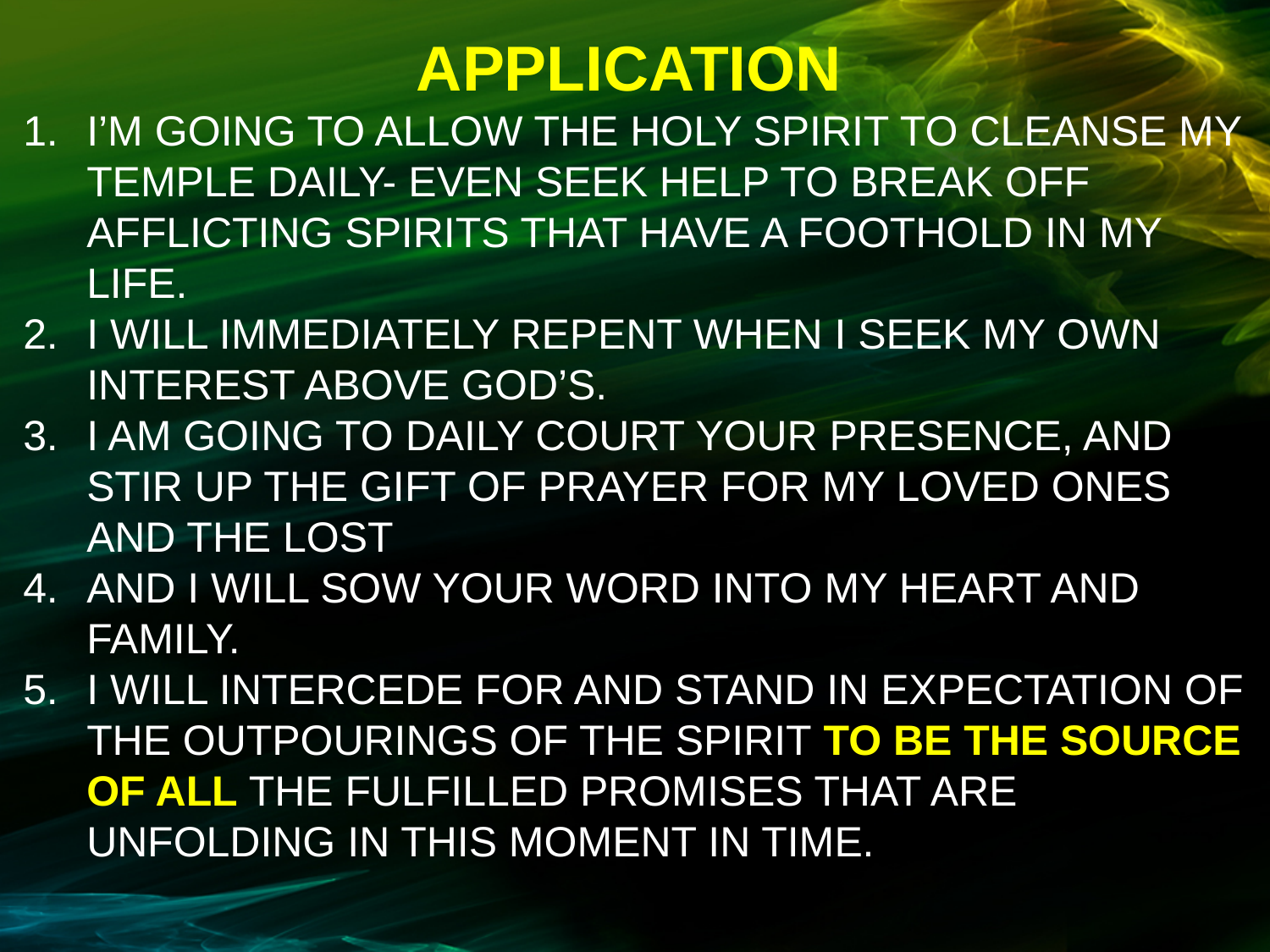

APPLICATION
I’M GOING TO ALLOW THE HOLY SPIRIT TO CLEANSE MY TEMPLE DAILY- EVEN SEEK HELP TO BREAK OFF AFFLICTING SPIRITS THAT HAVE A FOOTHOLD IN MY LIFE.
I WILL IMMEDIATELY REPENT WHEN I SEEK MY OWN INTEREST ABOVE GOD’S.
I AM GOING TO DAILY COURT YOUR PRESENCE, AND STIR UP THE GIFT OF PRAYER FOR MY LOVED ONES AND THE LOST
AND I WILL SOW YOUR WORD INTO MY HEART AND FAMILY.
I WILL INTERCEDE FOR AND STAND IN EXPECTATION OF THE OUTPOURINGS OF THE SPIRIT TO BE THE SOURCE OF ALL THE FULFILLED PROMISES THAT ARE UNFOLDING IN THIS MOMENT IN TIME.